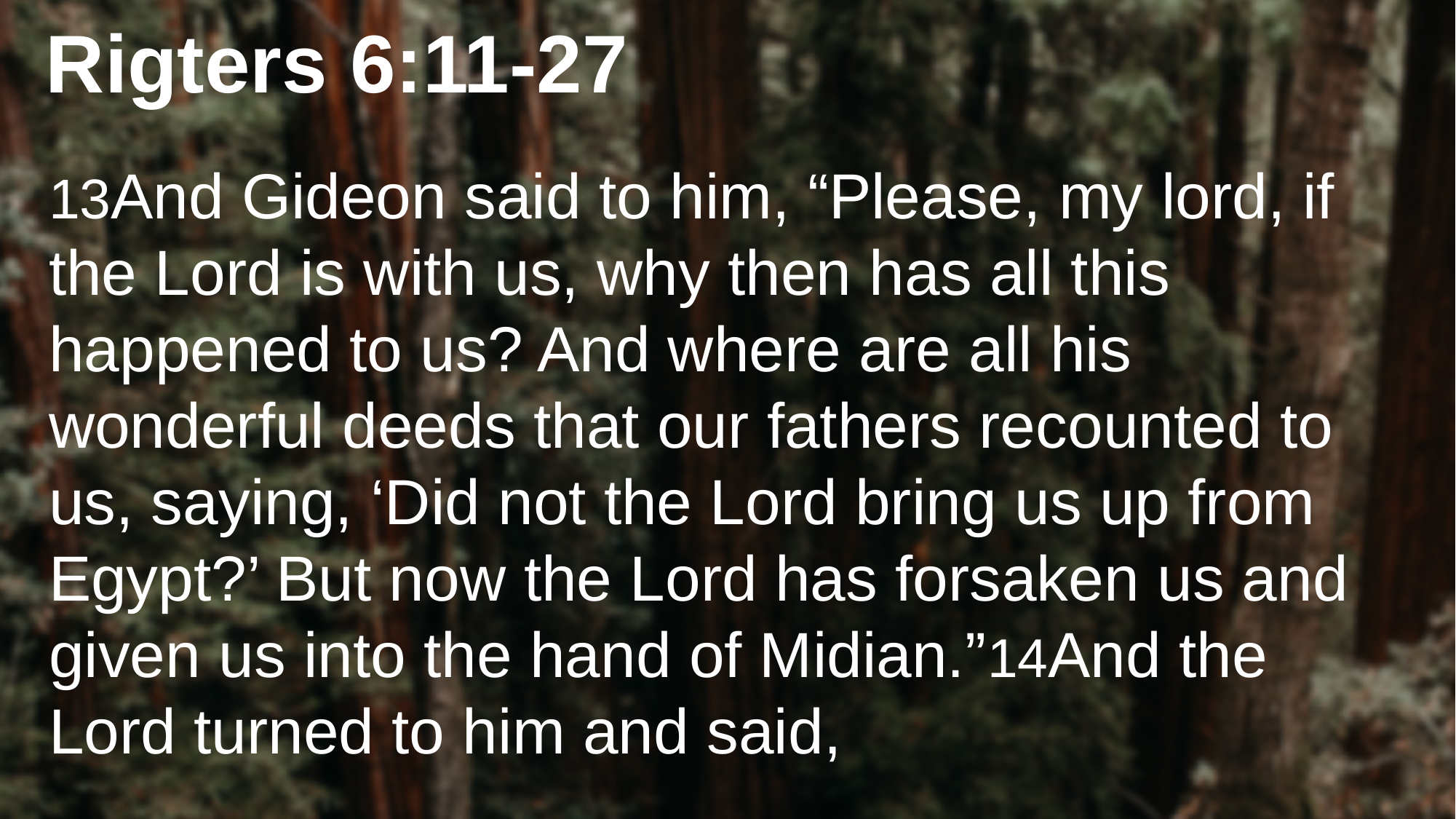

Rigters 6:11-27
13And Gideon said to him, “Please, my lord, if the Lord is with us, why then has all this happened to us? And where are all his wonderful deeds that our fathers recounted to us, saying, ‘Did not the Lord bring us up from Egypt?’ But now the Lord has forsaken us and given us into the hand of Midian.”14And the Lord turned to him and said,